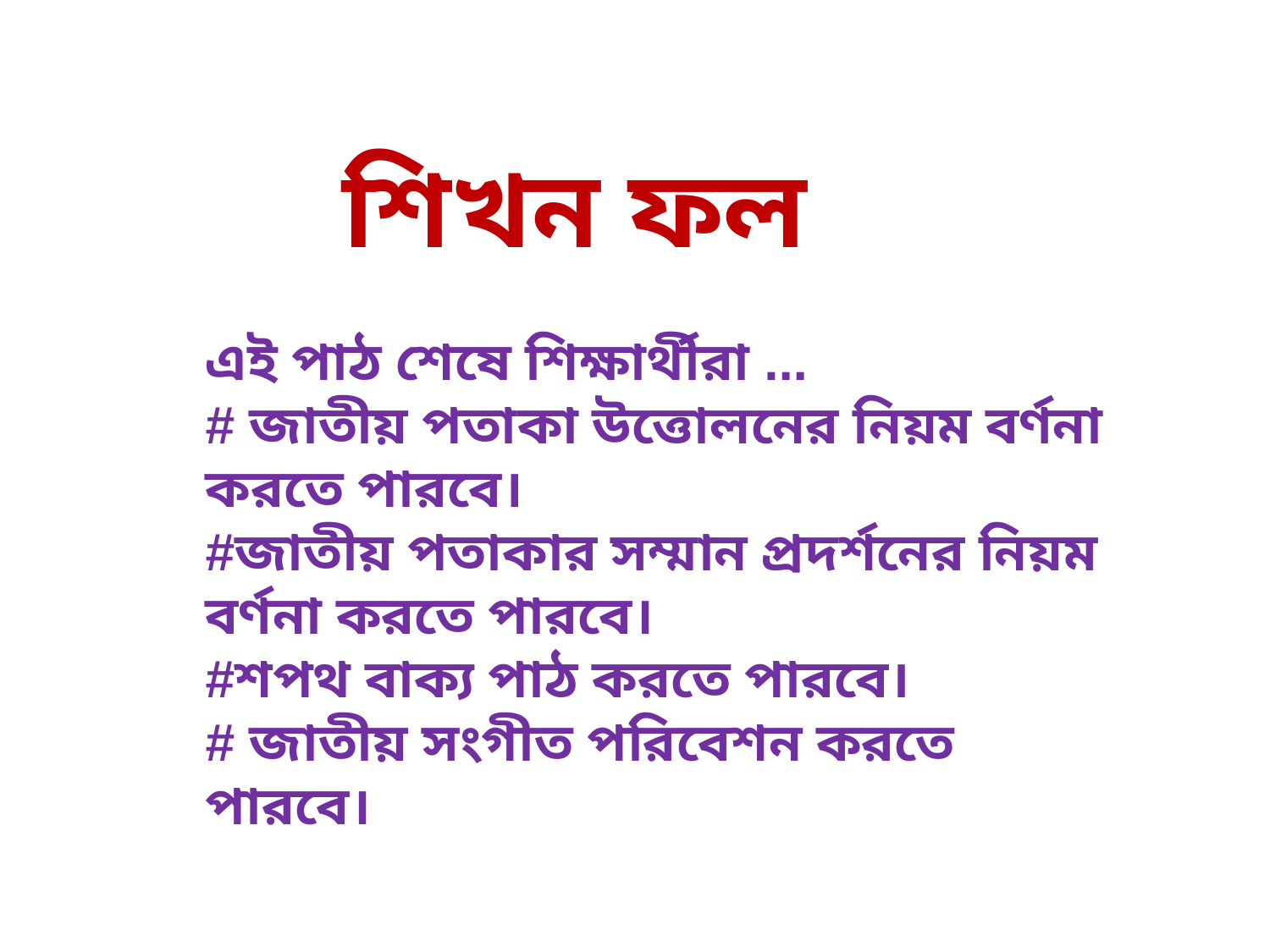

শিখন ফল
এই পাঠ শেষে শিক্ষার্থীরা ...
# জাতীয় পতাকা উত্তোলনের নিয়ম বর্ণনা করতে পারবে।
#জাতীয় পতাকার সম্মান প্রদর্শনের নিয়ম বর্ণনা করতে পারবে।
#শপথ বাক্য পাঠ করতে পারবে।
# জাতীয় সংগীত পরিবেশন করতে পারবে।